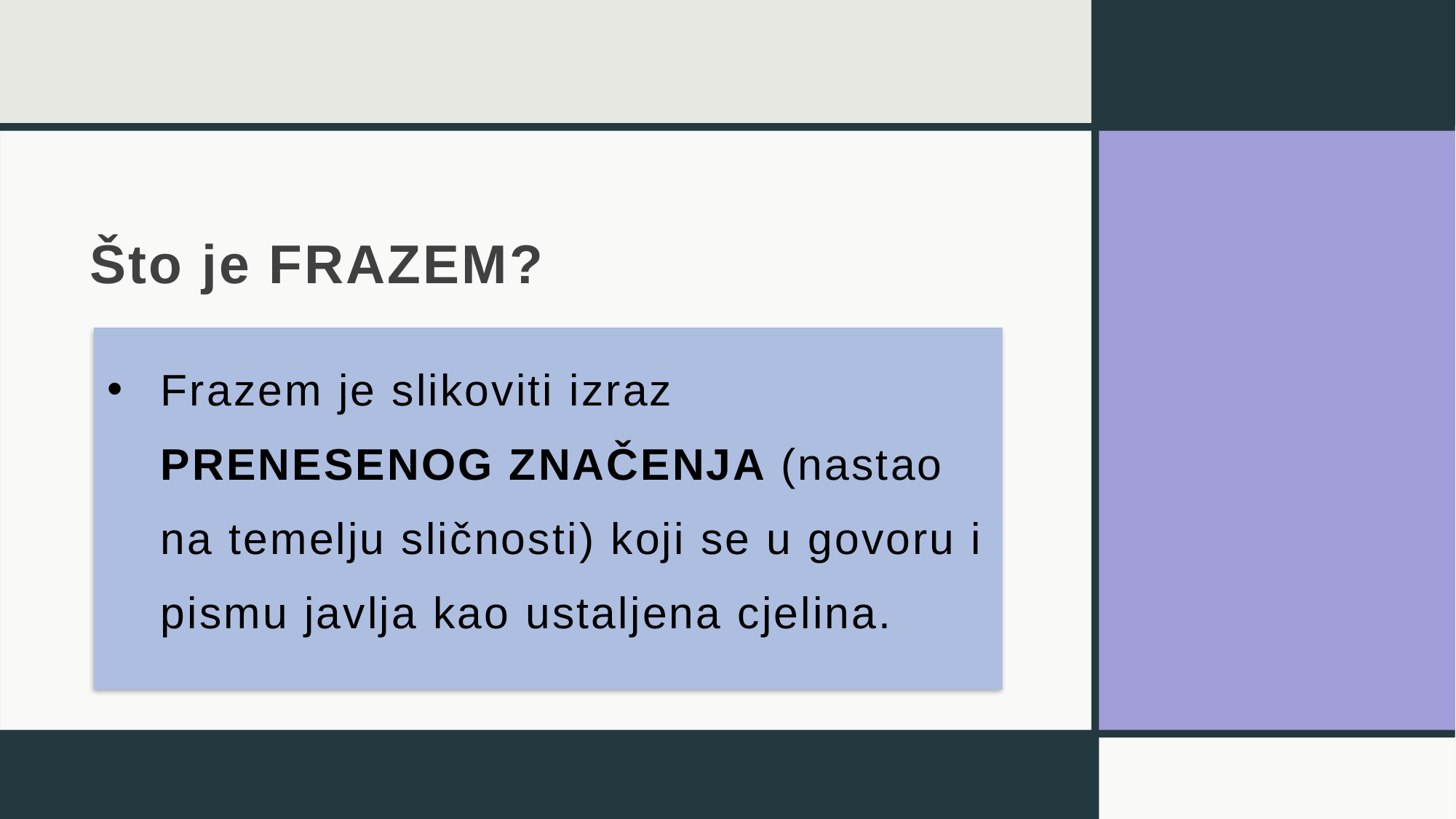

# Što je FRAZEM?
Frazem je slikoviti izraz PRENESENOG ZNAČENJA (nastao na temelju sličnosti) koji se u govoru i pismu javlja kao ustaljena cjelina.